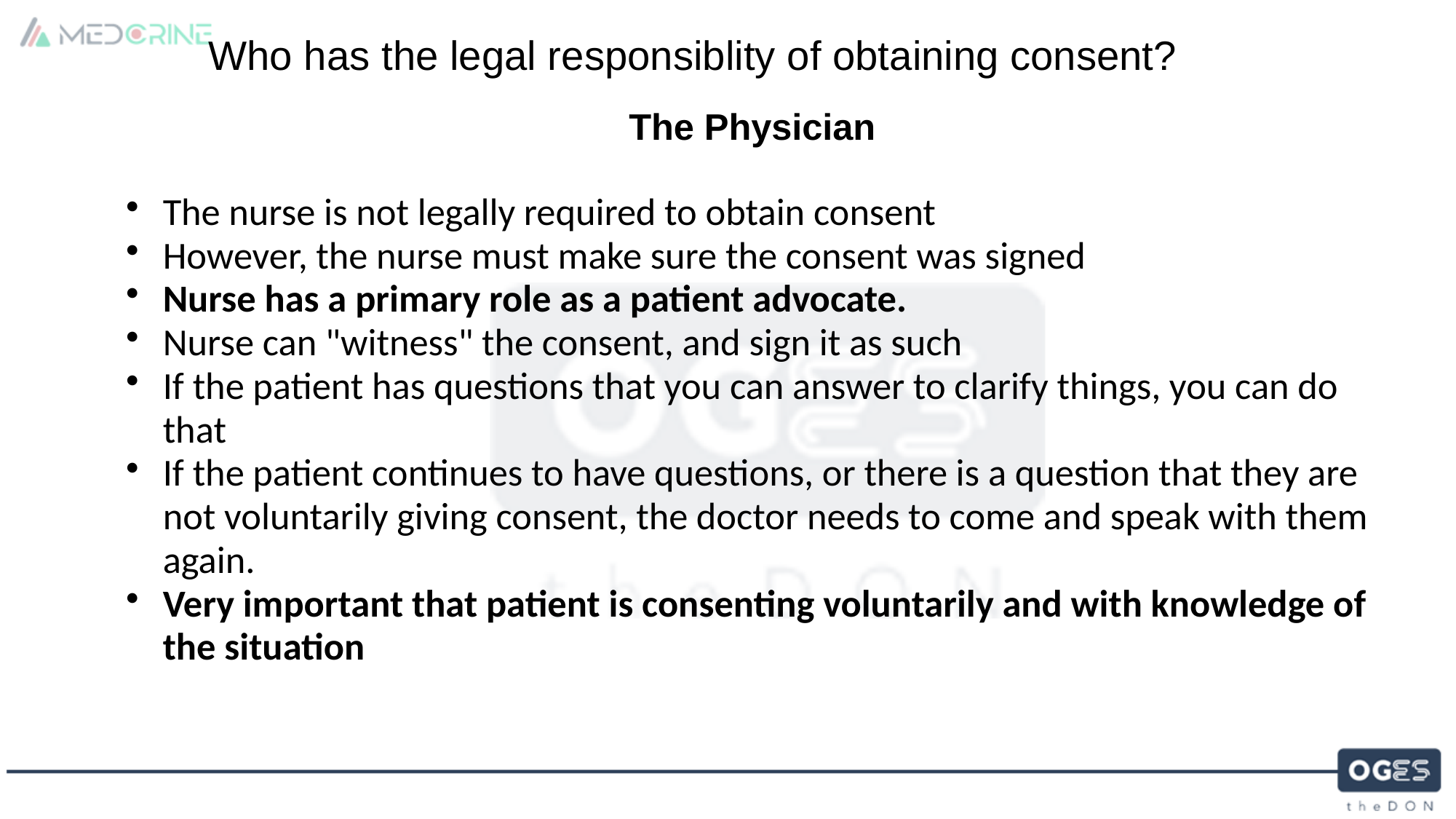

Who has the legal responsiblity of obtaining consent?
The Physician

The nurse is not legally required to obtain consent
However, the nurse must make sure the consent was signed
Nurse has a primary role as a patient advocate.
Nurse can "witness" the consent, and sign it as such
If the patient has questions that you can answer to clarify things, you can do that
If the patient continues to have questions, or there is a question that they are not voluntarily giving consent, the doctor needs to come and speak with them again.
Very important that patient is consenting voluntarily and with knowledge of the situation